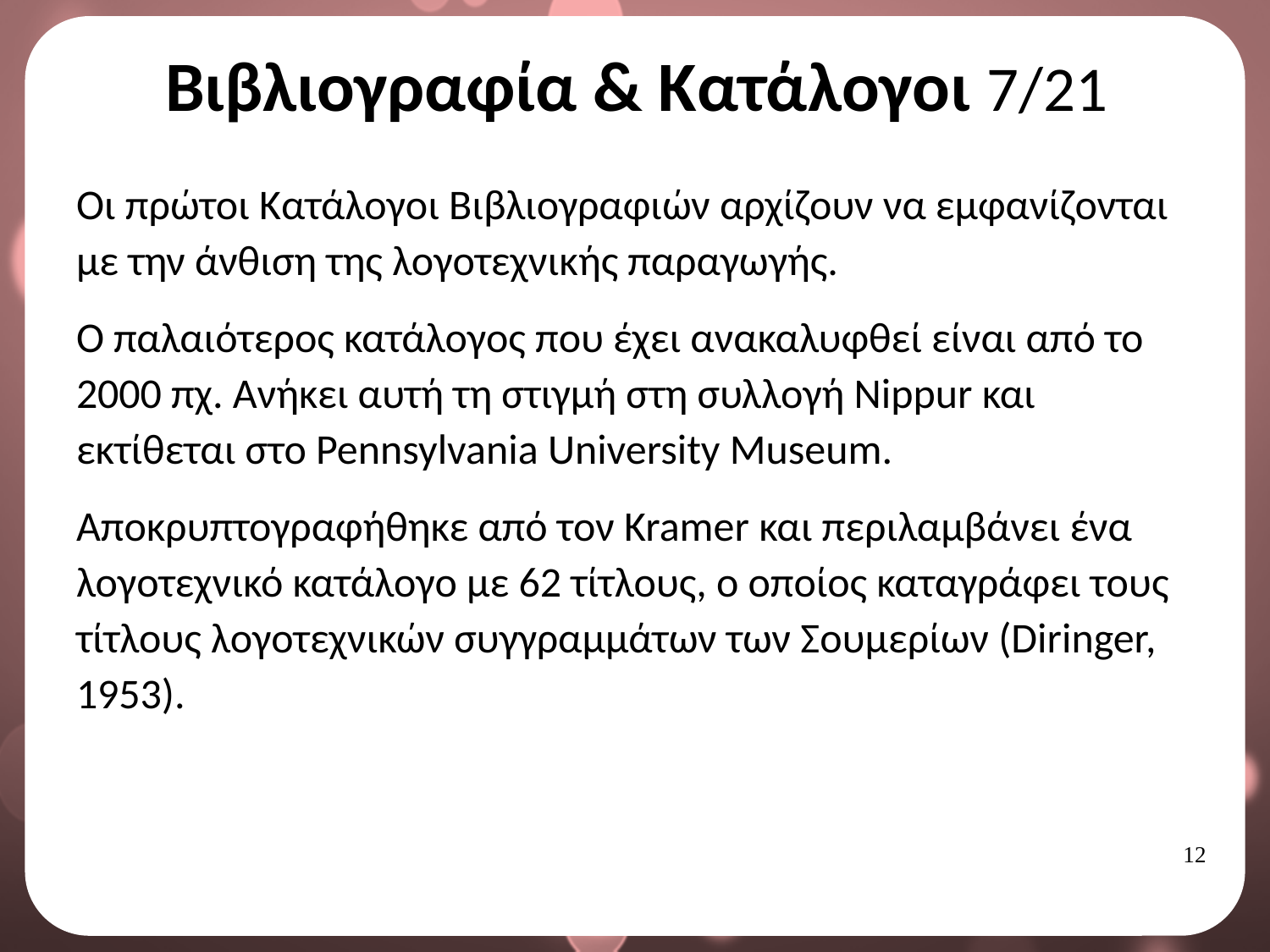

# Βιβλιογραφία & Κατάλογοι 7/21
Οι πρώτοι Κατάλογοι Βιβλιογραφιών αρχίζουν να εμφανίζονται με την άνθιση της λογοτεχνικής παραγωγής.
Ο παλαιότερος κατάλογος που έχει ανακαλυφθεί είναι από το 2000 πχ. Ανήκει αυτή τη στιγμή στη συλλογή Nippur και εκτίθεται στο Pennsylvania University Museum.
Αποκρυπτογραφήθηκε από τον Kramer και περιλαμβάνει ένα λογοτεχνικό κατάλογο με 62 τίτλους, ο οποίος καταγράφει τους τίτλους λογοτεχνικών συγγραμμάτων των Σουμερίων (Diringer, 1953).

12